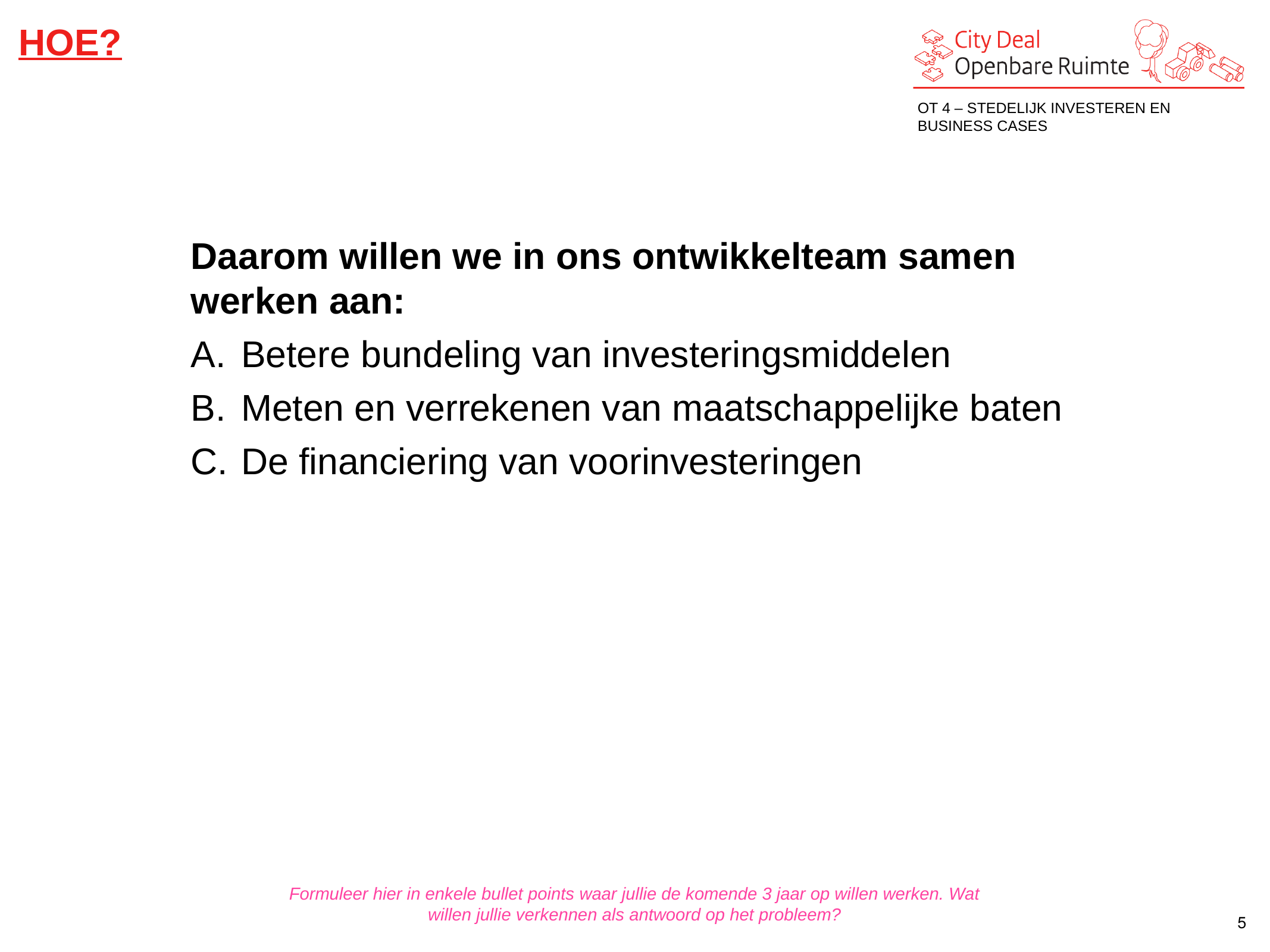

HOE?
OT 4 – STEDELIJK INVESTEREN EN BUSINESS CASES

Daarom willen we in ons ontwikkelteam samen werken aan:
Betere bundeling van investeringsmiddelen
Meten en verrekenen van maatschappelijke baten
De financiering van voorinvesteringen

Formuleer hier in enkele bullet points waar jullie de komende 3 jaar op willen werken. Wat willen jullie verkennen als antwoord op het probleem?
5